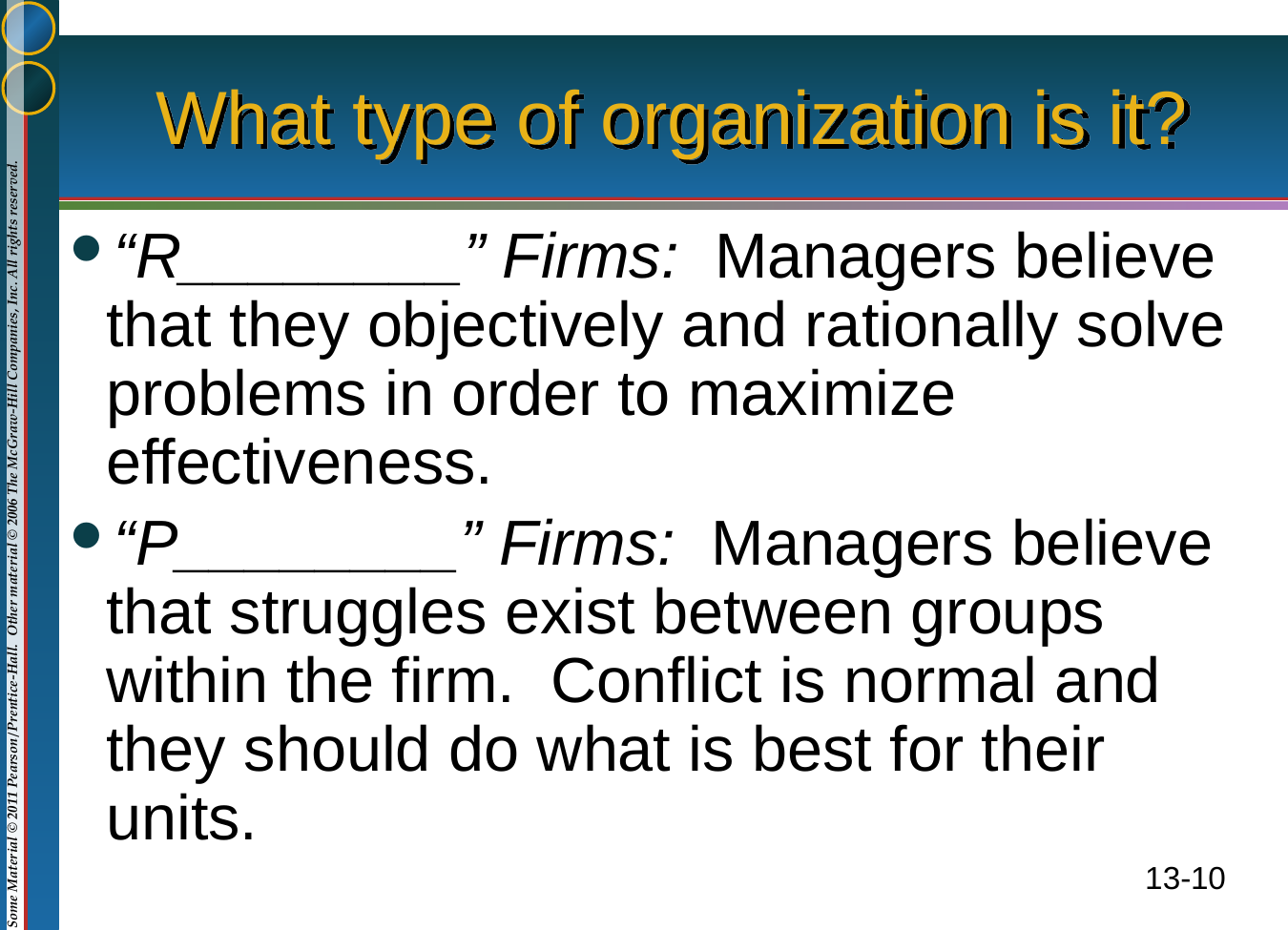

# What type of organization is it?
“R________” Firms:  Managers believe that they objectively and rationally solve problems in order to maximize effectiveness.
“P________” Firms:  Managers believe that struggles exist between groups within the firm.  Conflict is normal and they should do what is best for their units.